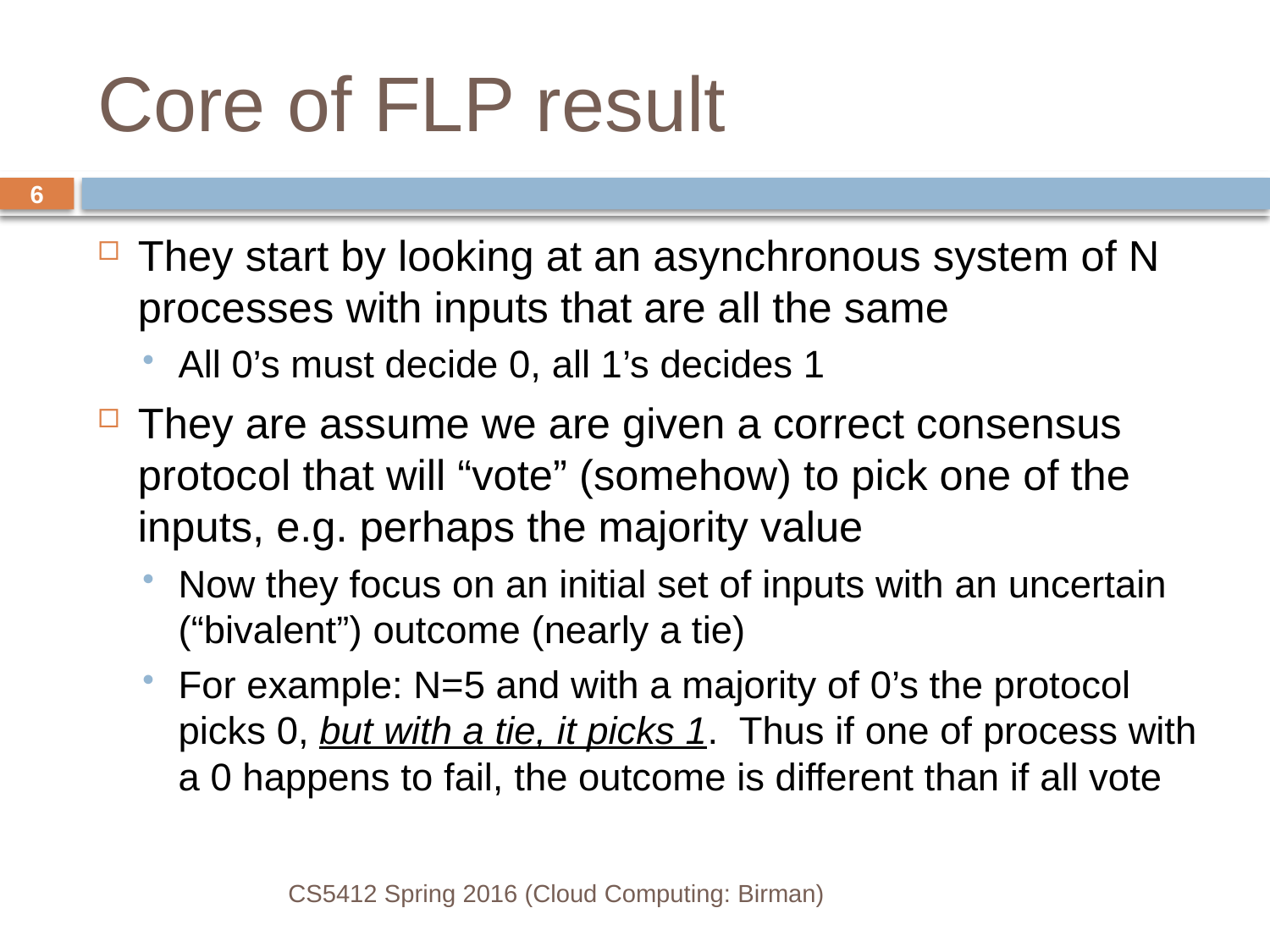

# Core of FLP result
6
They start by looking at an asynchronous system of N processes with inputs that are all the same
All 0’s must decide 0, all 1’s decides 1
They are assume we are given a correct consensus protocol that will “vote” (somehow) to pick one of the inputs, e.g. perhaps the majority value
Now they focus on an initial set of inputs with an uncertain (“bivalent”) outcome (nearly a tie)
For example: N=5 and with a majority of 0’s the protocol picks 0, but with a tie, it picks 1.  Thus if one of process with a 0 happens to fail, the outcome is different than if all vote
CS5412 Spring 2016 (Cloud Computing: Birman)